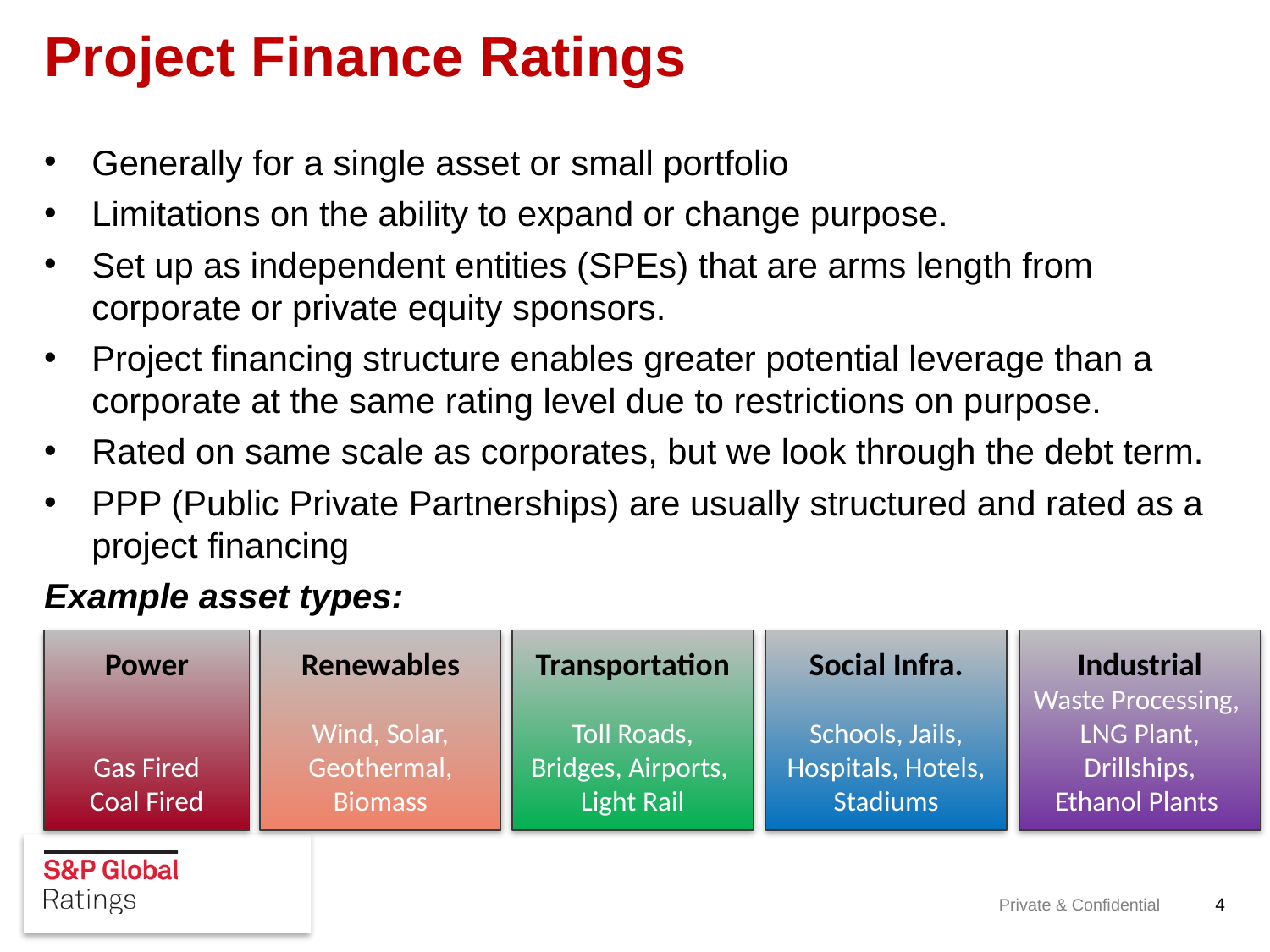

# Project Finance Ratings
Generally for a single asset or small portfolio
Limitations on the ability to expand or change purpose.
Set up as independent entities (SPEs) that are arms length from corporate or private equity sponsors.
Project financing structure enables greater potential leverage than a corporate at the same rating level due to restrictions on purpose.
Rated on same scale as corporates, but we look through the debt term.
PPP (Public Private Partnerships) are usually structured and rated as a project financing
Example asset types:
Industrial
Waste Processing,
LNG Plant,
Drillships,
Ethanol Plants
Power

Gas Fired
Coal Fired
Social Infra.

Schools, Jails, Hospitals, Hotels, Stadiums
Renewables

Wind, Solar, Geothermal, Biomass
Transportation

Toll Roads, Bridges, Airports,
Light Rail
4
Private & Confidential